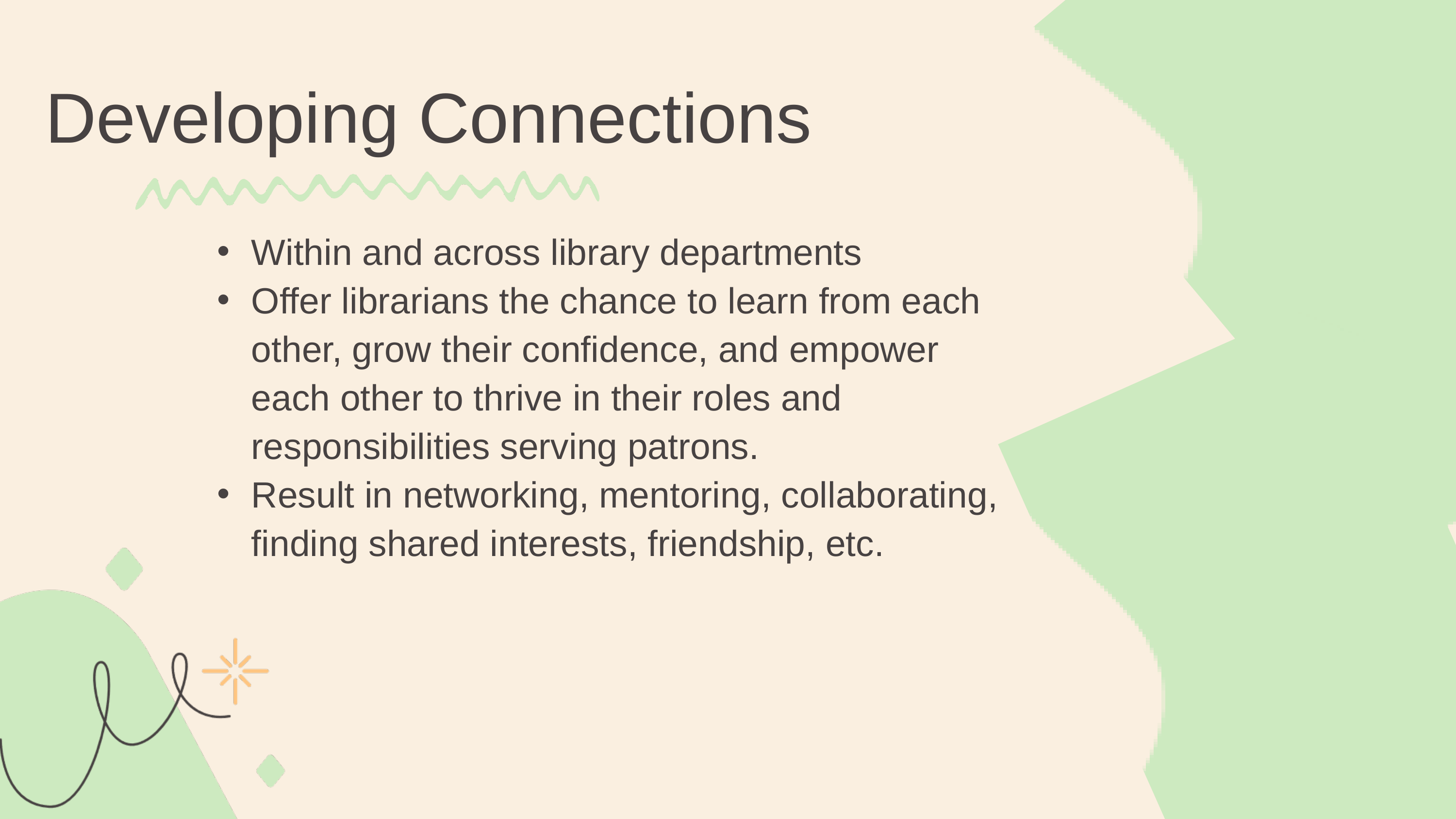

Developing Connections

Within and across library departments
Offer librarians the chance to learn from each other, grow their confidence, and empower each other to thrive in their roles and responsibilities serving patrons.
Result in networking, mentoring, collaborating, finding shared interests, friendship, etc.